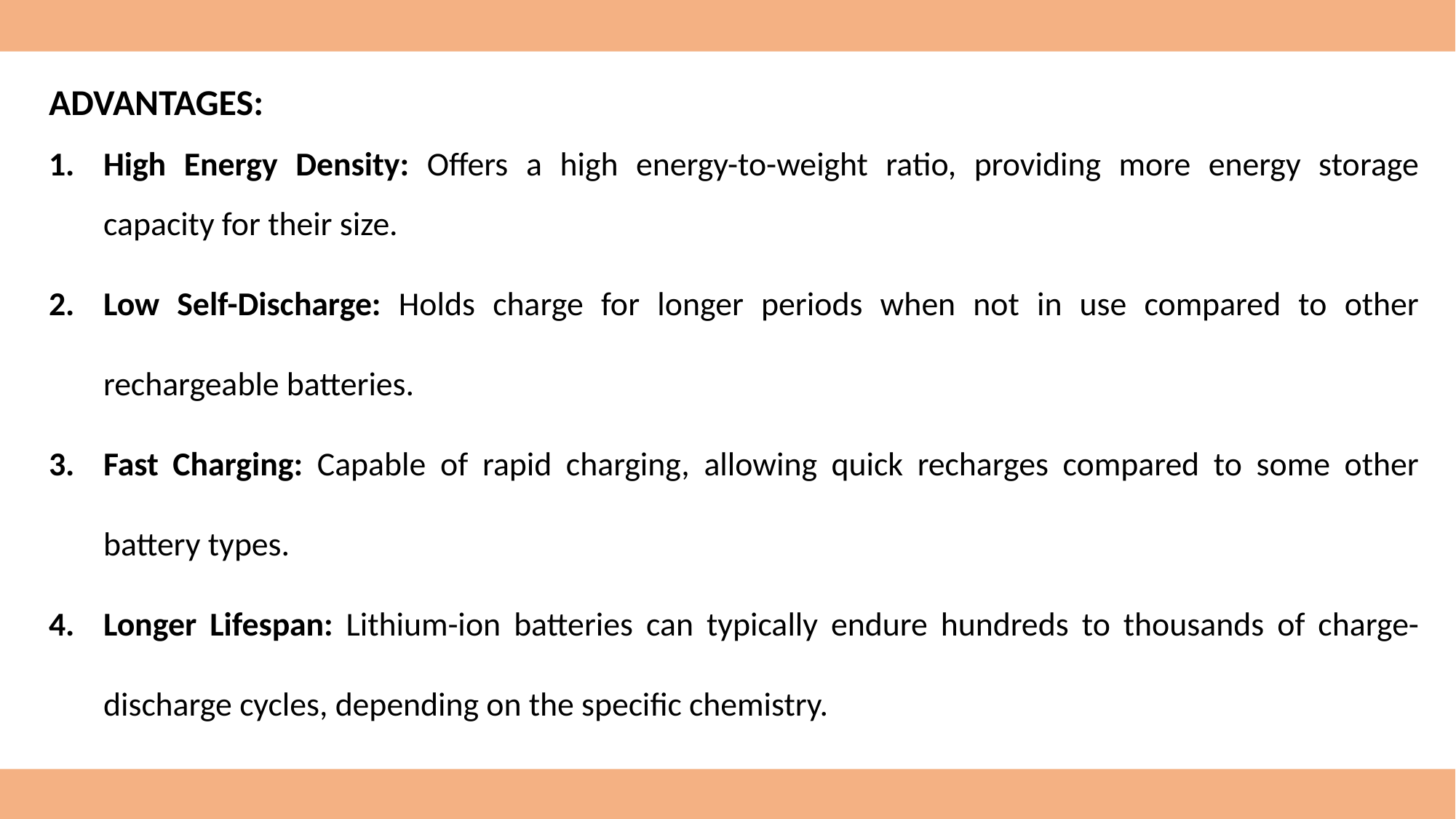

ADVANTAGES:
High Energy Density: Offers a high energy-to-weight ratio, providing more energy storage capacity for their size.
Low Self-Discharge: Holds charge for longer periods when not in use compared to other rechargeable batteries.
Fast Charging: Capable of rapid charging, allowing quick recharges compared to some other battery types.
Longer Lifespan: Lithium-ion batteries can typically endure hundreds to thousands of charge-discharge cycles, depending on the specific chemistry.